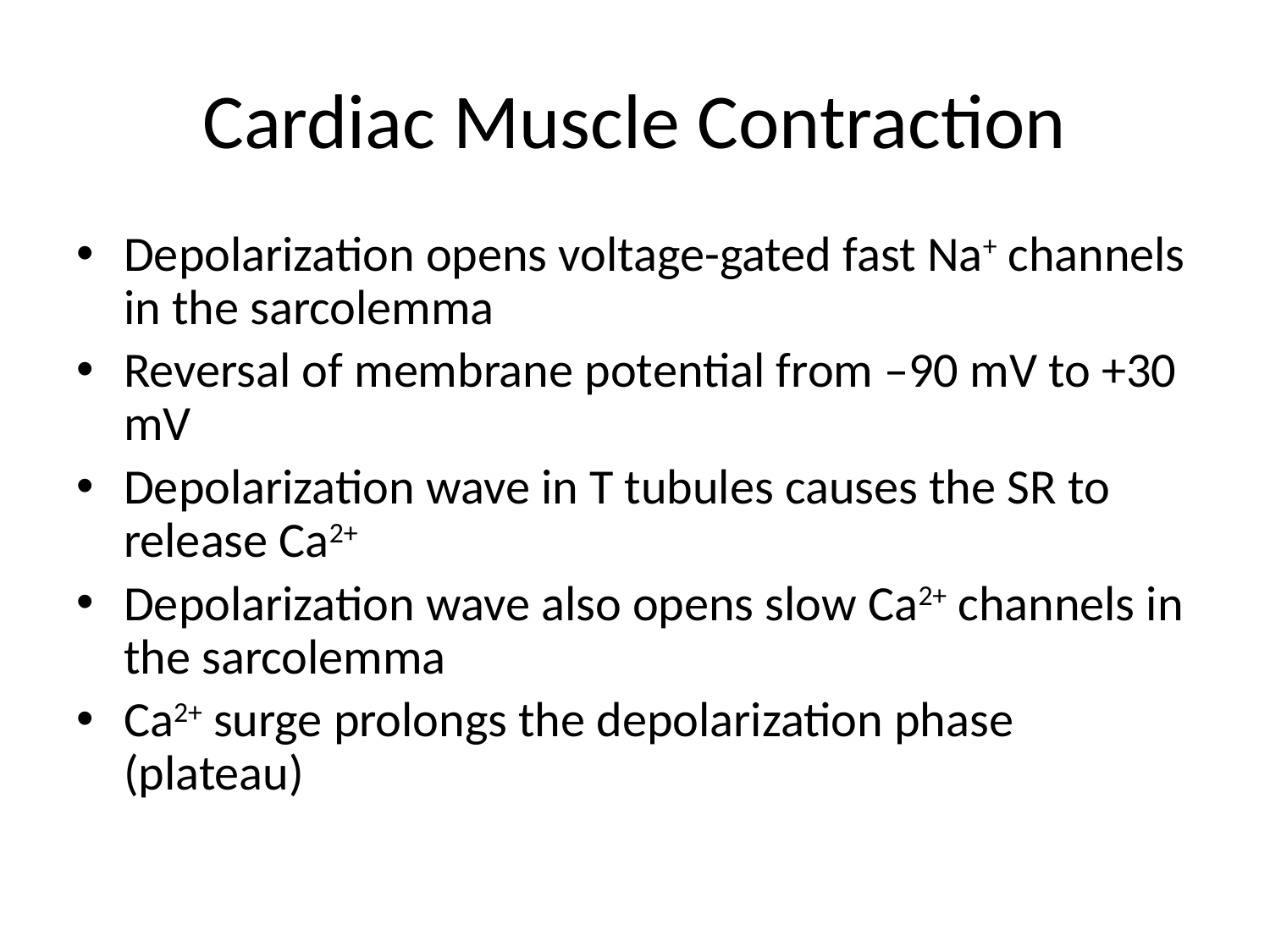

# Cardiac Muscle Contraction
Depolarization opens voltage-gated fast Na+ channels in the sarcolemma
Reversal of membrane potential from –90 mV to +30 mV
Depolarization wave in T tubules causes the SR to release Ca2+
Depolarization wave also opens slow Ca2+ channels in the sarcolemma
Ca2+ surge prolongs the depolarization phase (plateau)